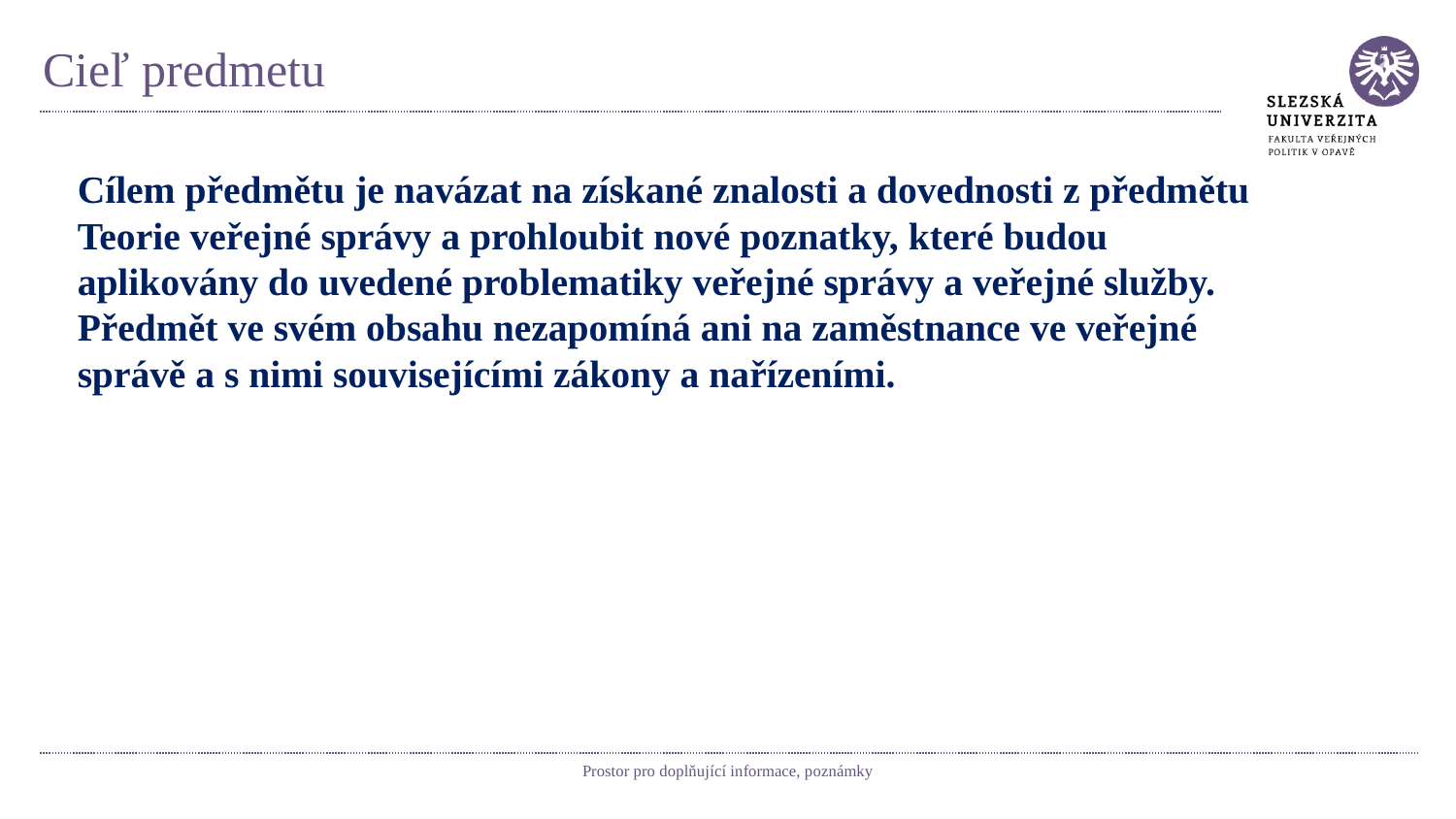

# Cieľ predmetu
Cílem předmětu je navázat na získané znalosti a dovednosti z předmětu Teorie veřejné správy a prohloubit nové poznatky, které budou aplikovány do uvedené problematiky veřejné správy a veřejné služby. Předmět ve svém obsahu nezapomíná ani na zaměstnance ve veřejné správě a s nimi souvisejícími zákony a nařízeními.

Prostor pro doplňující informace, poznámky